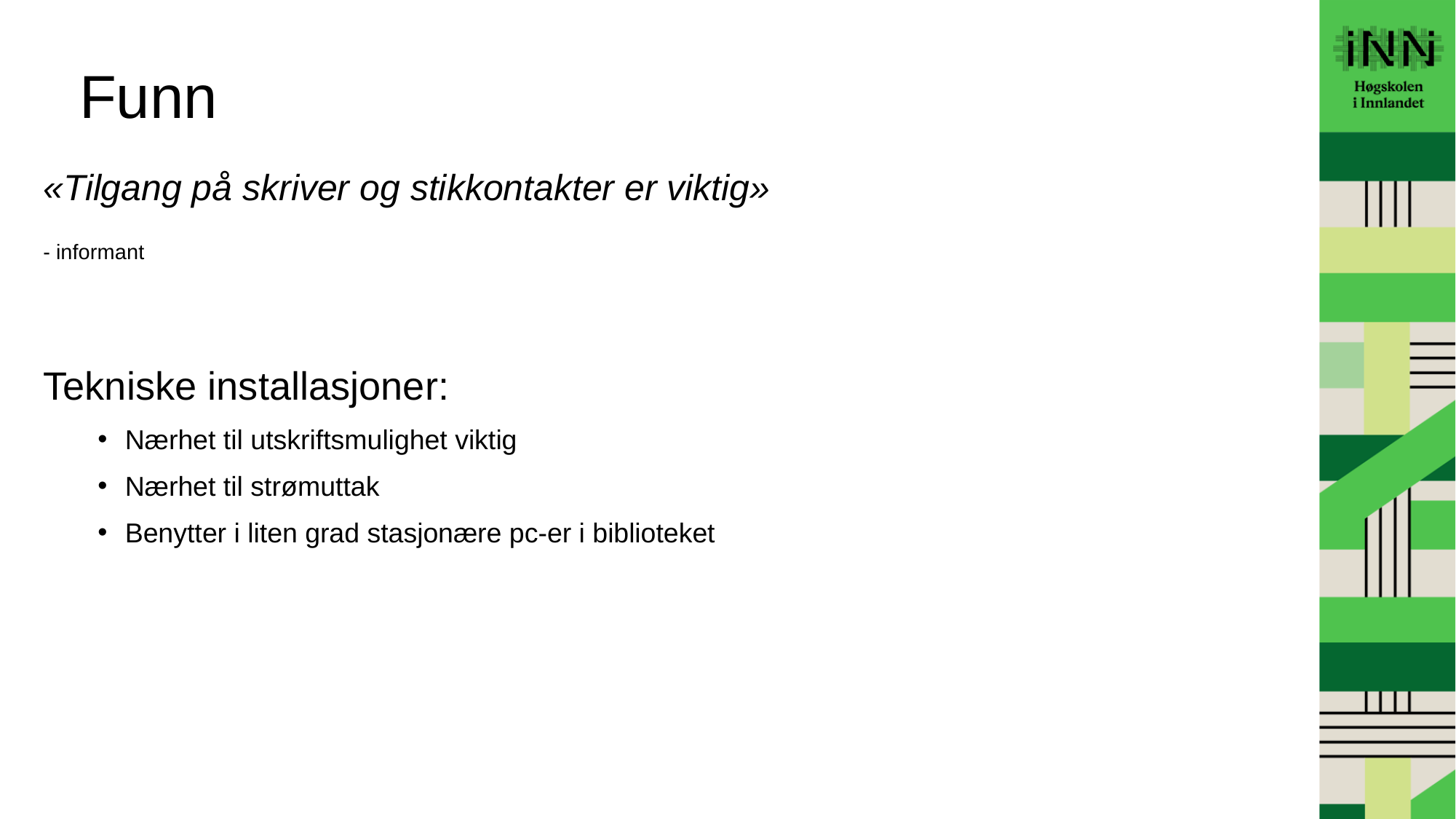

Funn
«Tilgang på skriver og stikkontakter er viktig»
- informant

Tekniske installasjoner:
Nærhet til utskriftsmulighet viktig
Nærhet til strømuttak
Benytter i liten grad stasjonære pc-er i biblioteket